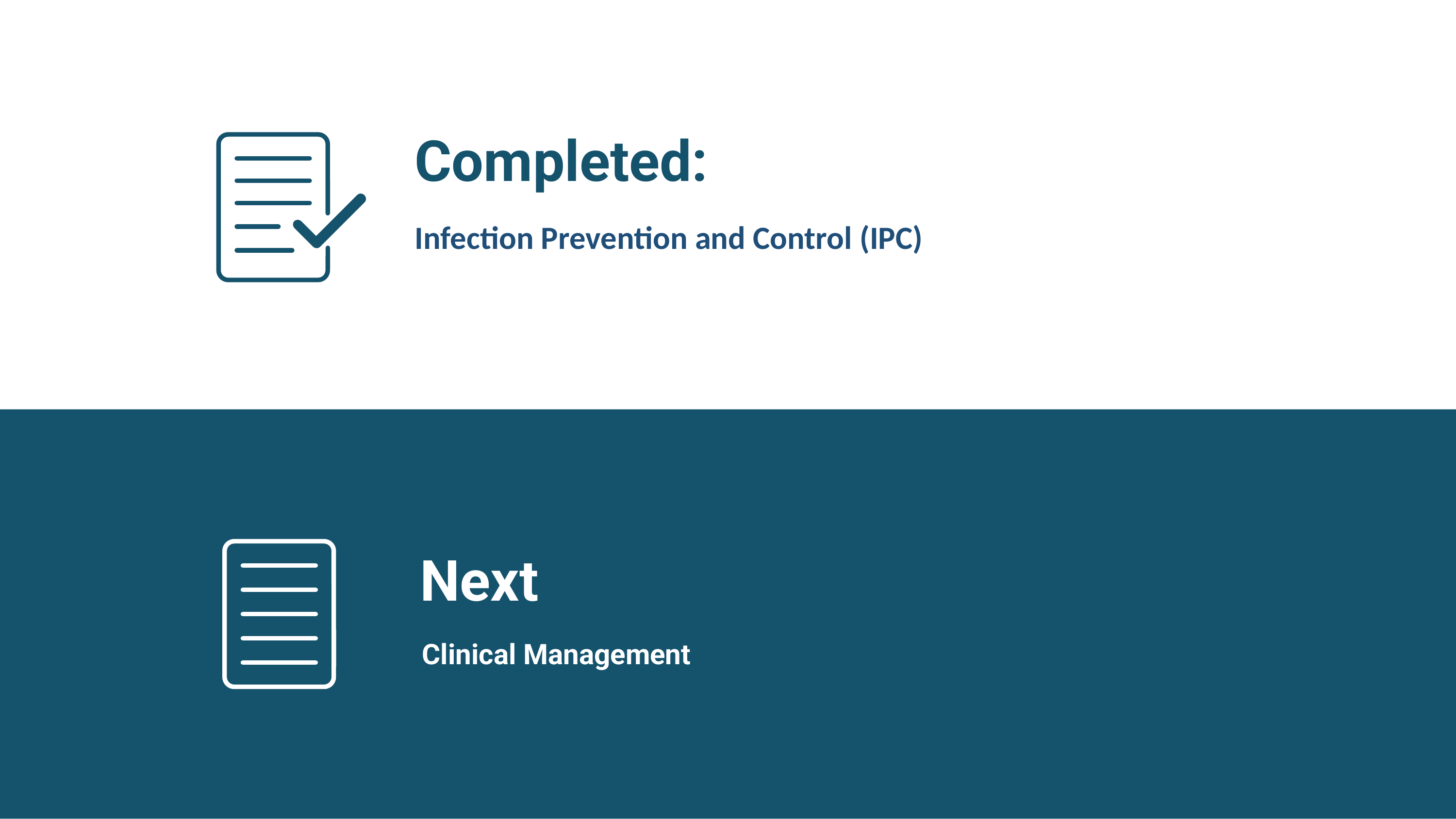

Completed:
Infection Prevention and Control (IPC)

Next

Clinical Management